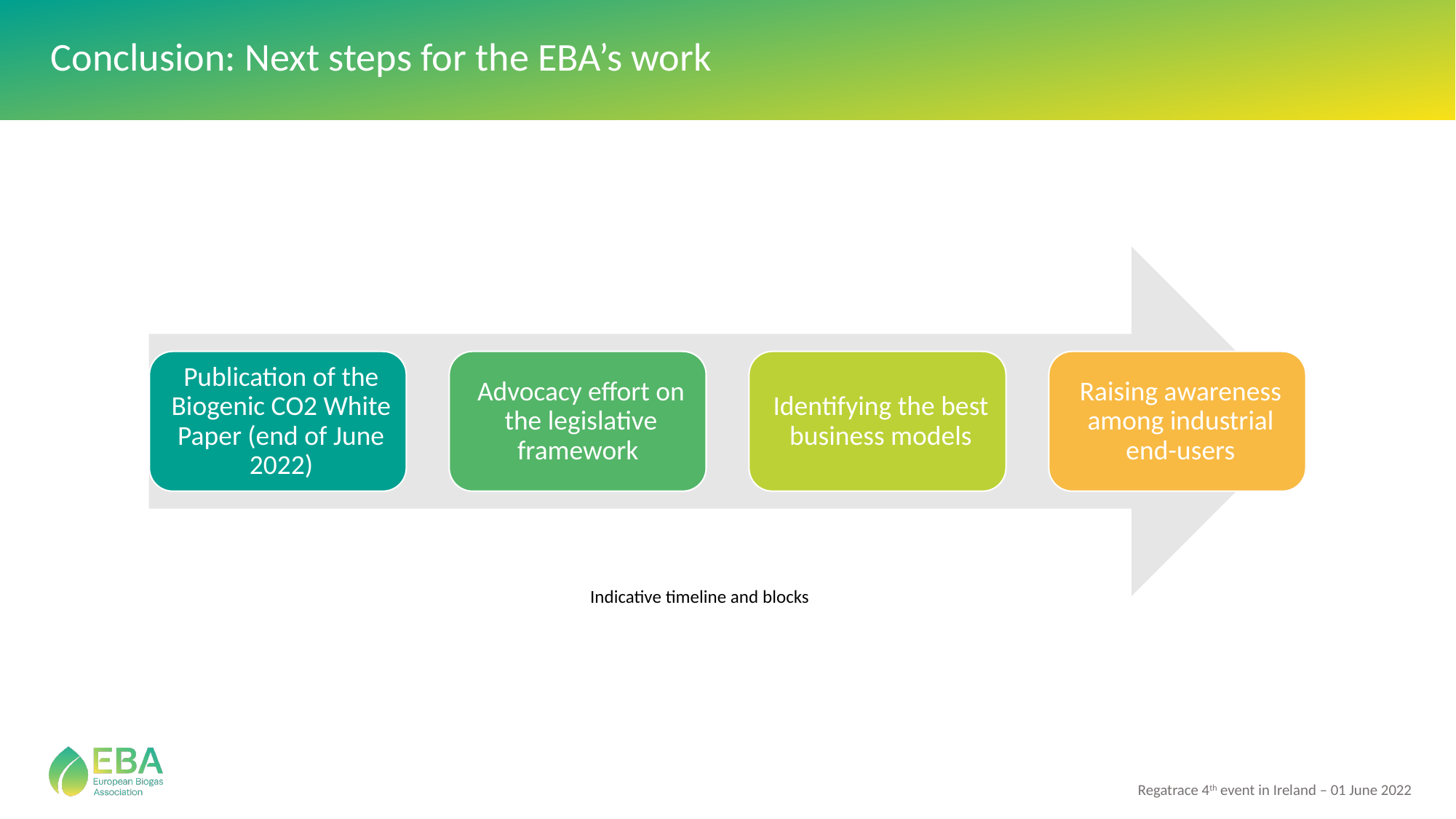

Conclusion: Next steps for the EBA’s work
Publication of the Biogenic CO2 White Paper (end of June 2022)
Advocacy effort on the legislative framework
Identifying the best business models
Raising awareness among industrial end-users
Indicative timeline and blocks
Regatrace 4th event in Ireland – 01 June 2022